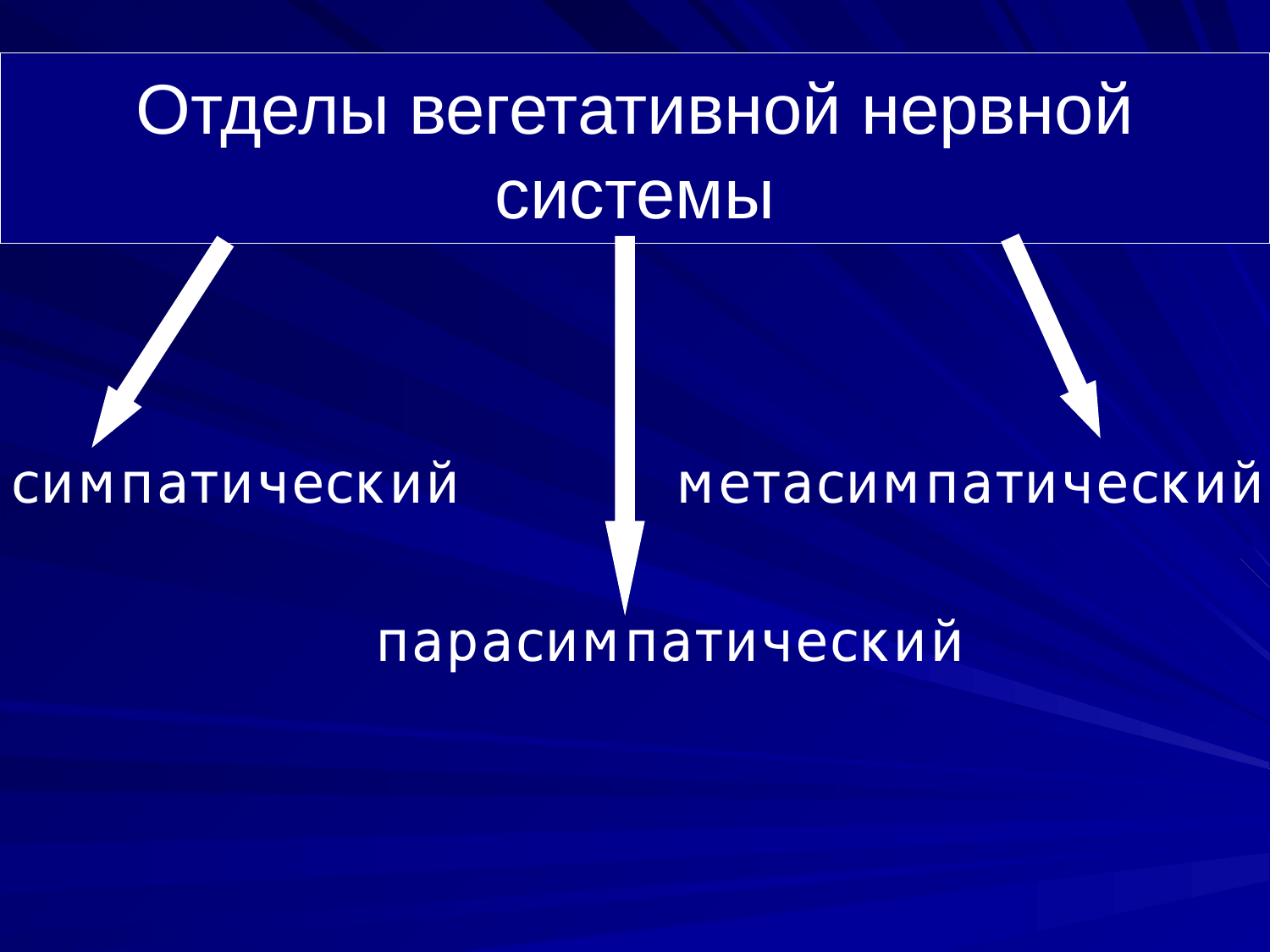

Отделы вегетативной нервной системы

симпатический
метасимпатический
парасимпатический